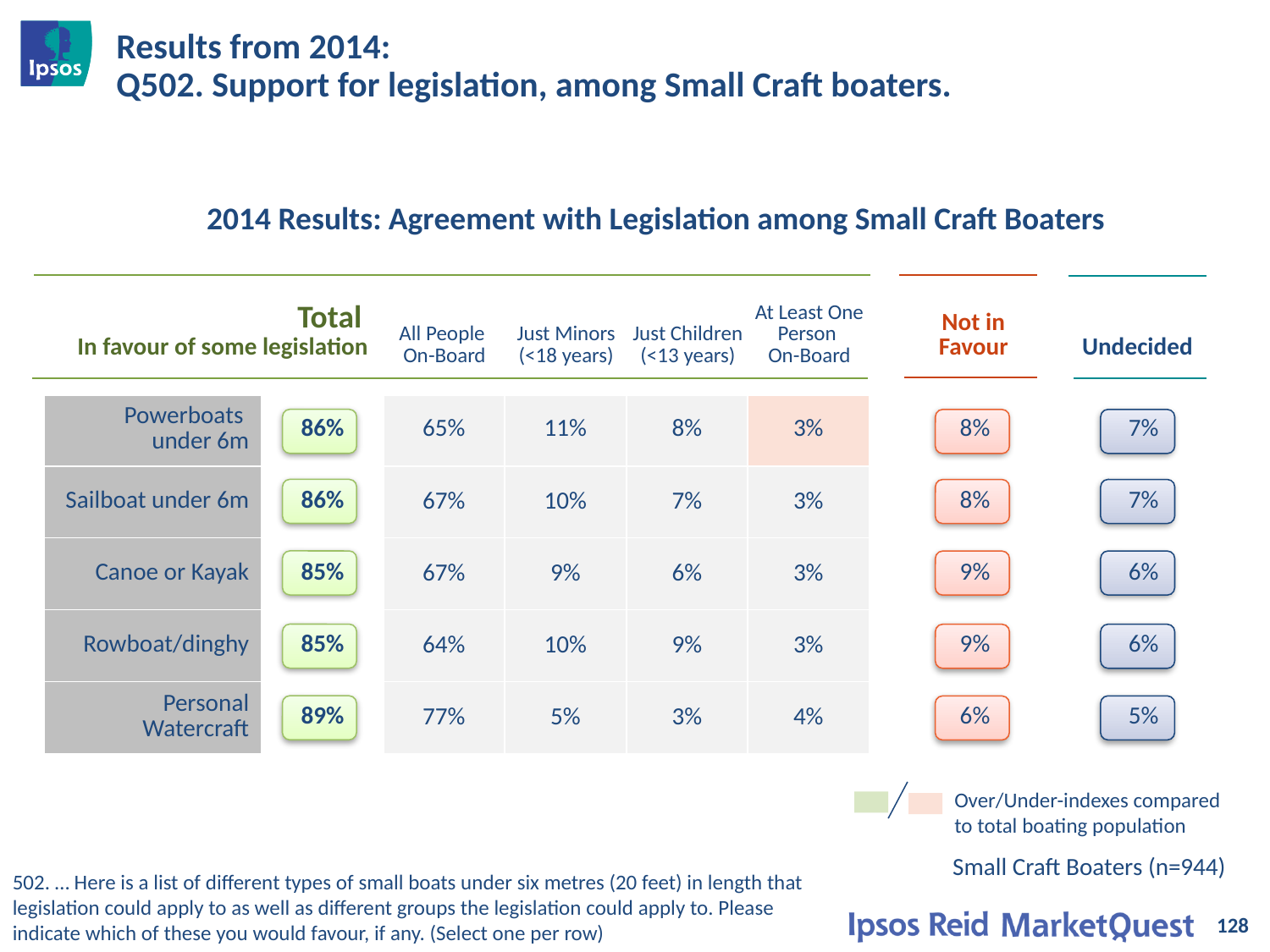

# Results from 2014: Q502. Support for legislation, among Small Craft boaters.
2014 Results: Agreement with Legislation among Small Craft Boaters
| Total In favour of some legislation | All People On-Board | Just Minors (<18 years) | Just Children (<13 years) | At Least One Person On-Board |  | Not in Favour |  | Undecided |
| --- | --- | --- | --- | --- | --- | --- | --- | --- |
|  |  |  |  |  |  |  |  |  |  |
| --- | --- | --- | --- | --- | --- | --- | --- | --- | --- |
| Powerboats under 6m | 86% | 65% | 11% | 8% | 3% |  | 8% |  | 7% |
| Sailboat under 6m | 86% | 67% | 10% | 7% | 3% |  | 8% |  | 7% |
| Canoe or Kayak | 85% | 67% | 9% | 6% | 3% |  | 9% |  | 6% |
| Rowboat/dinghy | 85% | 64% | 10% | 9% | 3% |  | 9% |  | 6% |
| Personal Watercraft | 89% | 77% | 5% | 3% | 4% |  | 6% |  | 5% |

Over/Under-indexes compared to total boating population

Small Craft Boaters (n=944)
502. … Here is a list of different types of small boats under six metres (20 feet) in length that legislation could apply to as well as different groups the legislation could apply to. Please indicate which of these you would favour, if any. (Select one per row)
128